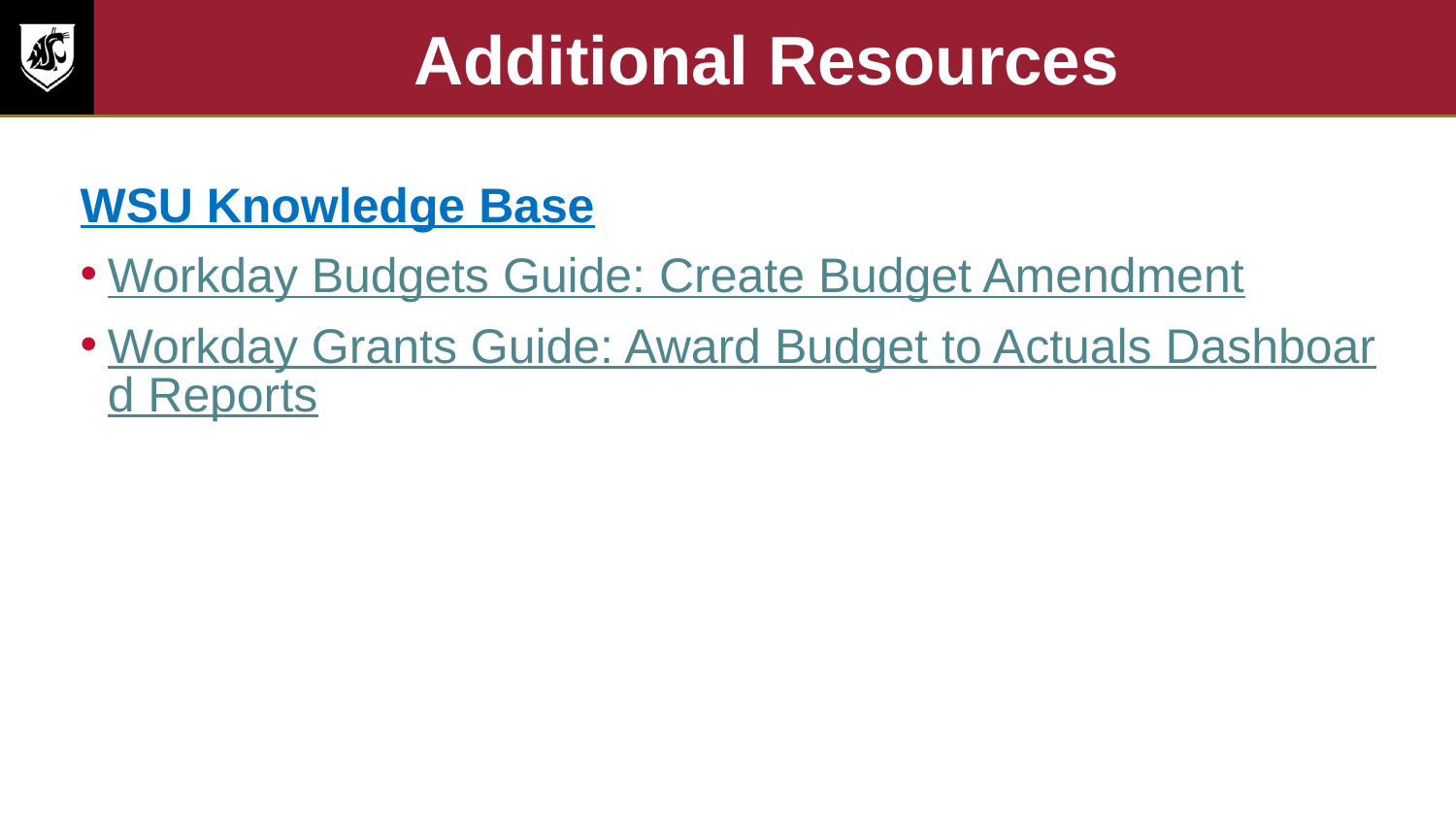

# Additional Resources
WSU Knowledge Base
Workday Budgets Guide: Create Budget Amendment
Workday Grants Guide: Award Budget to Actuals Dashboard Reports